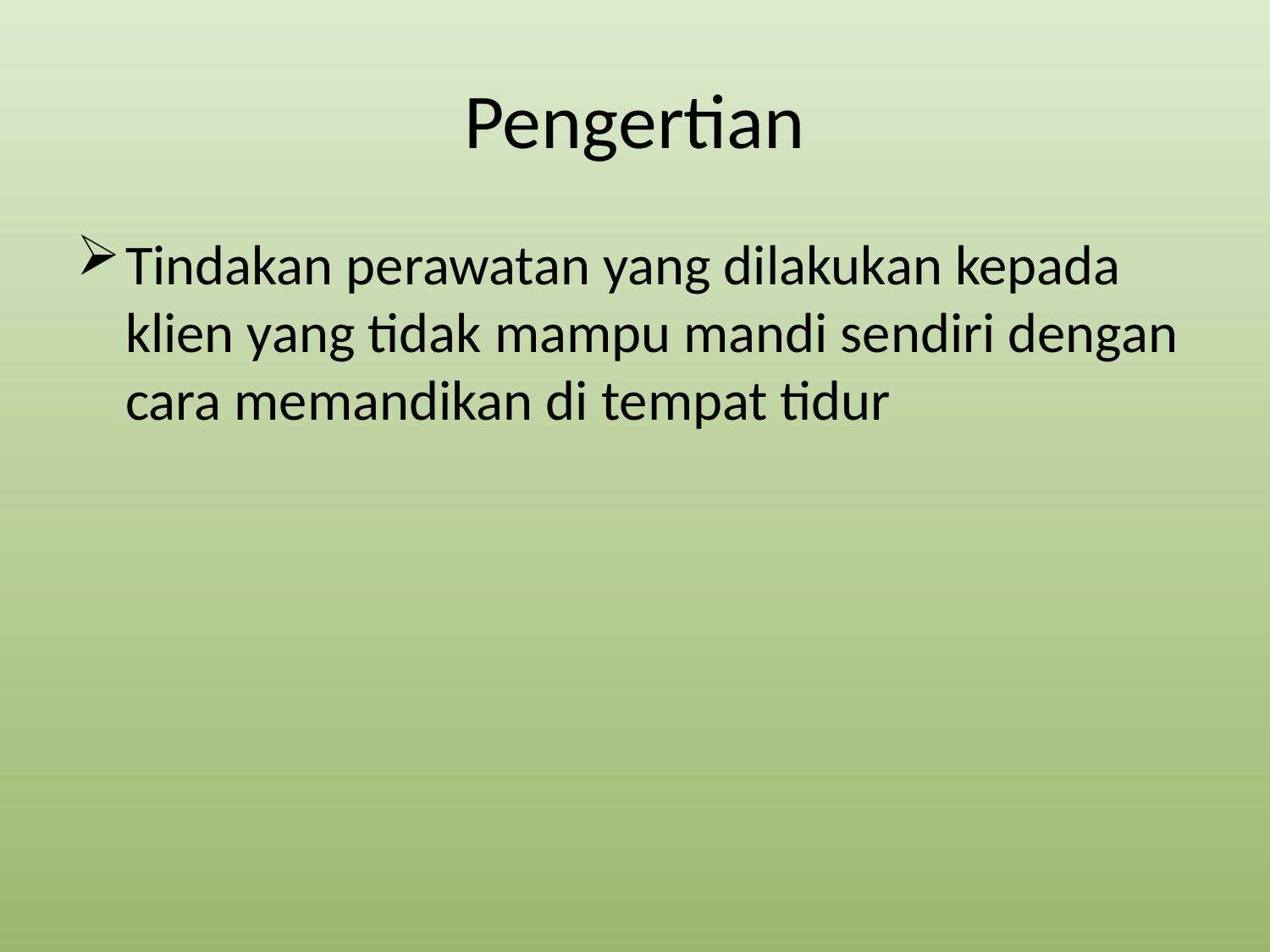

# Pengertian
Tindakan perawatan yang dilakukan kepada klien yang tidak mampu mandi sendiri dengan cara memandikan di tempat tidur